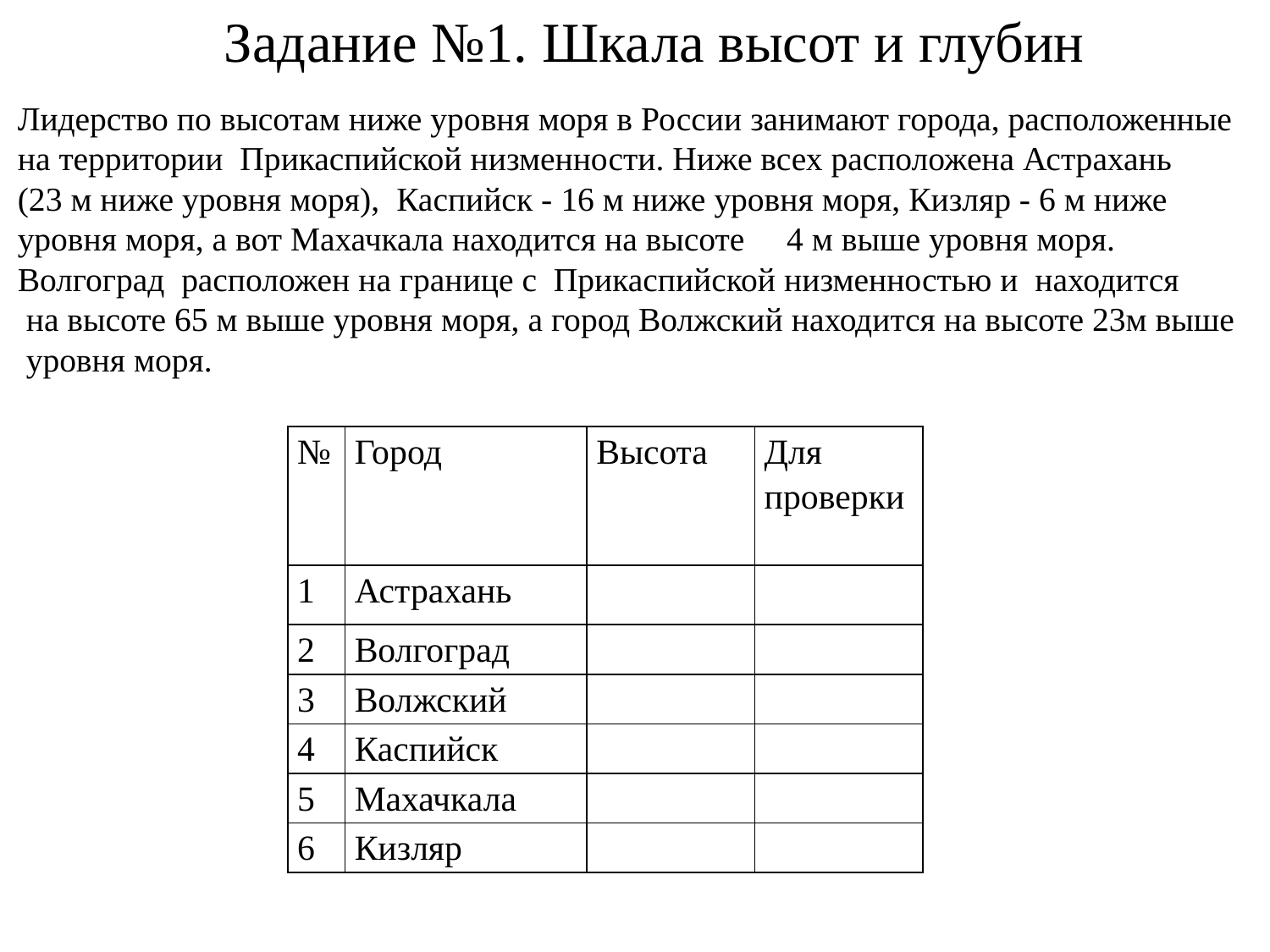

Задание №1. Шкала высот и глубин
Лидерство по высотам ниже уровня моря в России занимают города, расположенные
на территории  Прикаспийской низменности. Ниже всех расположена Астрахань
(23 м ниже уровня моря),  Каспийск - 16 м ниже уровня моря, Кизляр - 6 м ниже
уровня моря, а вот Махачкала находится на высоте     4 м выше уровня моря.
Волгоград  расположен на границе с  Прикаспийской низменностью и  находится
 на высоте 65 м выше уровня моря, а город Волжский находится на высоте 23м выше
 уровня моря.
| № | Город | Высота | Для проверки |
| --- | --- | --- | --- |
| 1 | Астрахань |  |  |
| 2 | Волгоград |  |  |
| 3 | Волжский |  |  |
| 4 | Каспийск |  |  |
| 5 | Махачкала |  |  |
| 6 | Кизляр |  |  |